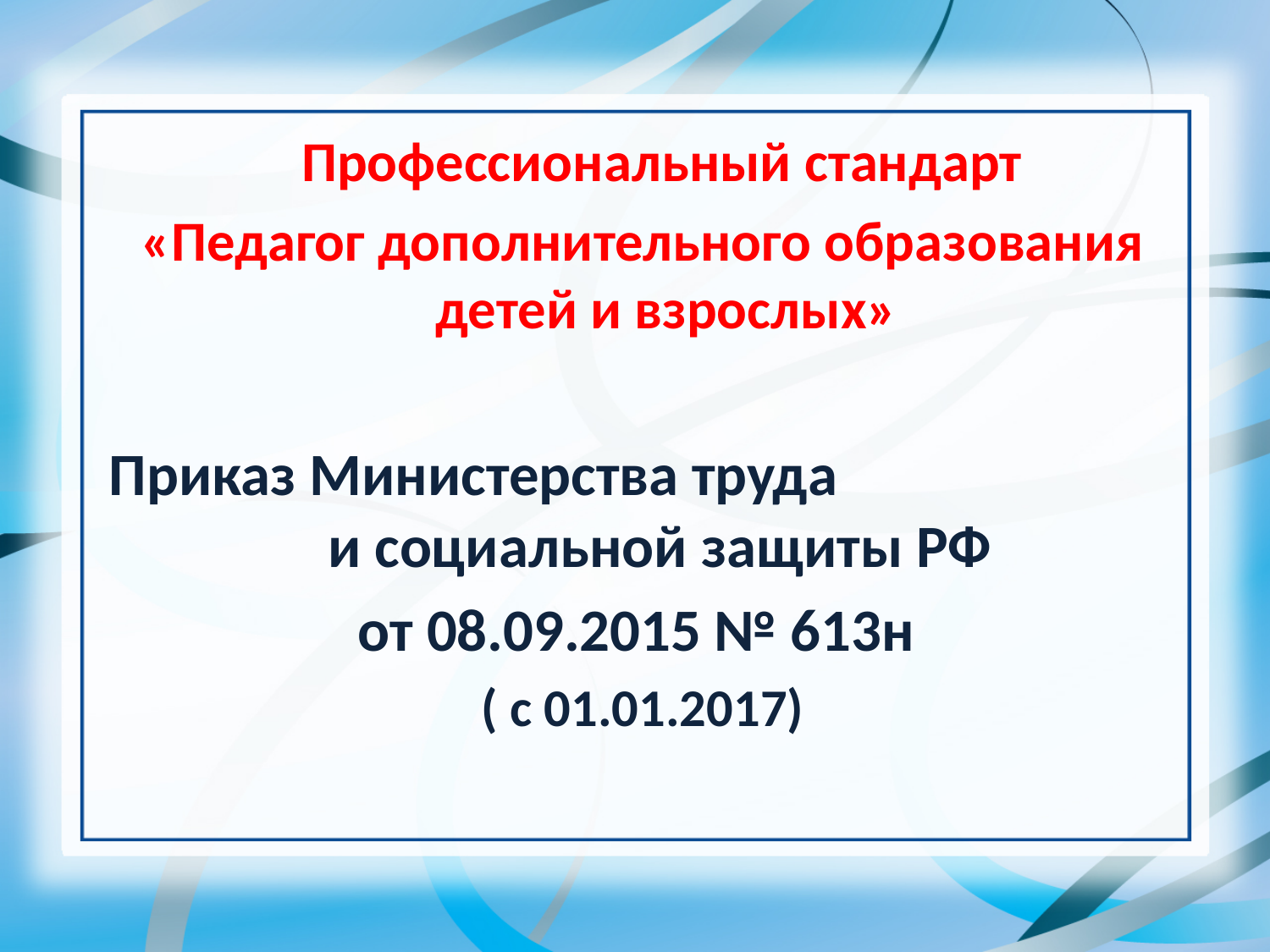

Профессиональный стандарт
«Педагог дополнительного образования детей и взрослых»

Приказ Министерства труда                          и социальной защиты РФ
от 08.09.2015 № 613н
( с 01.01.2017)